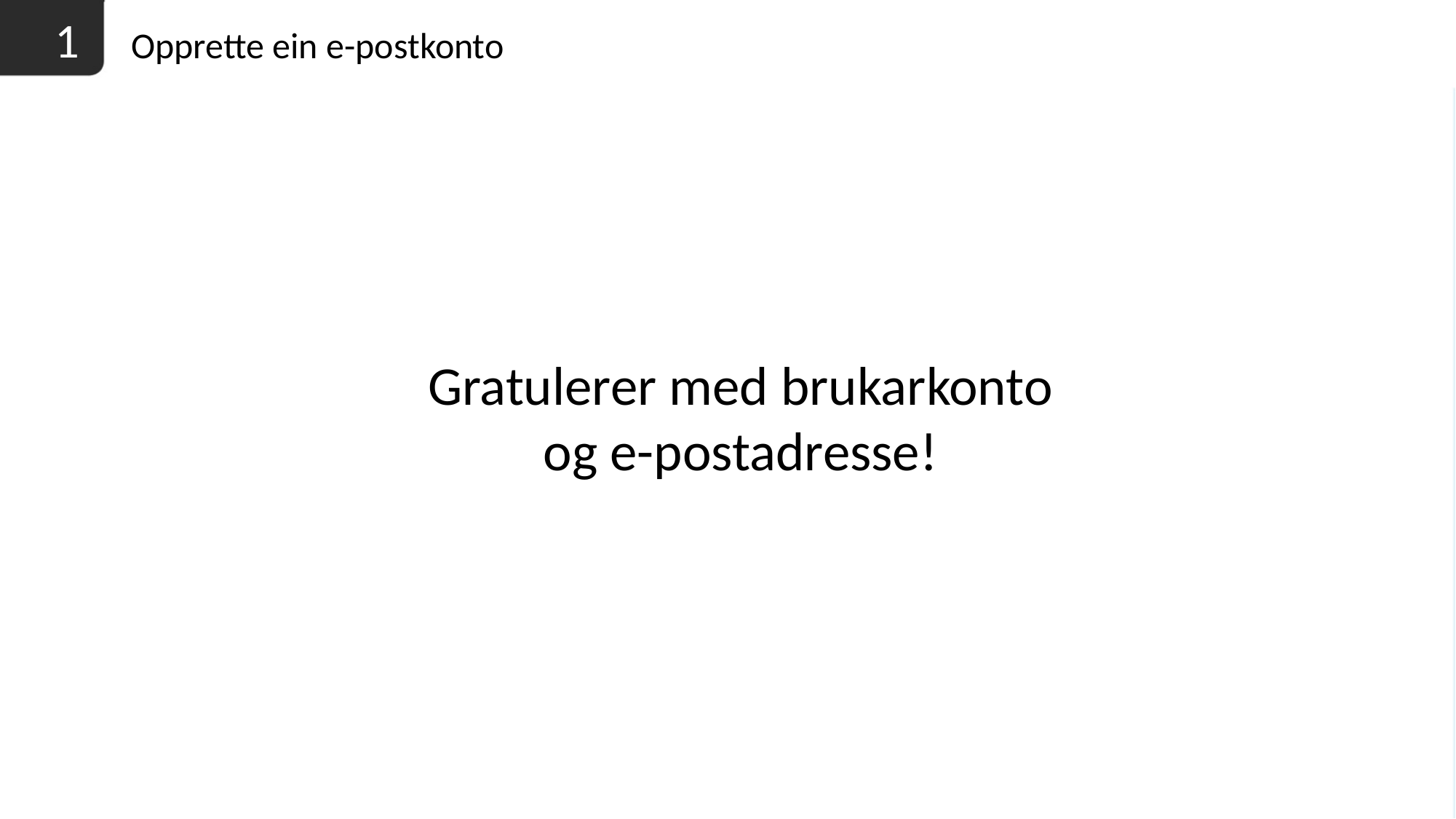

1
# Opprette ein e-postkonto
Gratulerer med brukarkonto og e-postadresse!